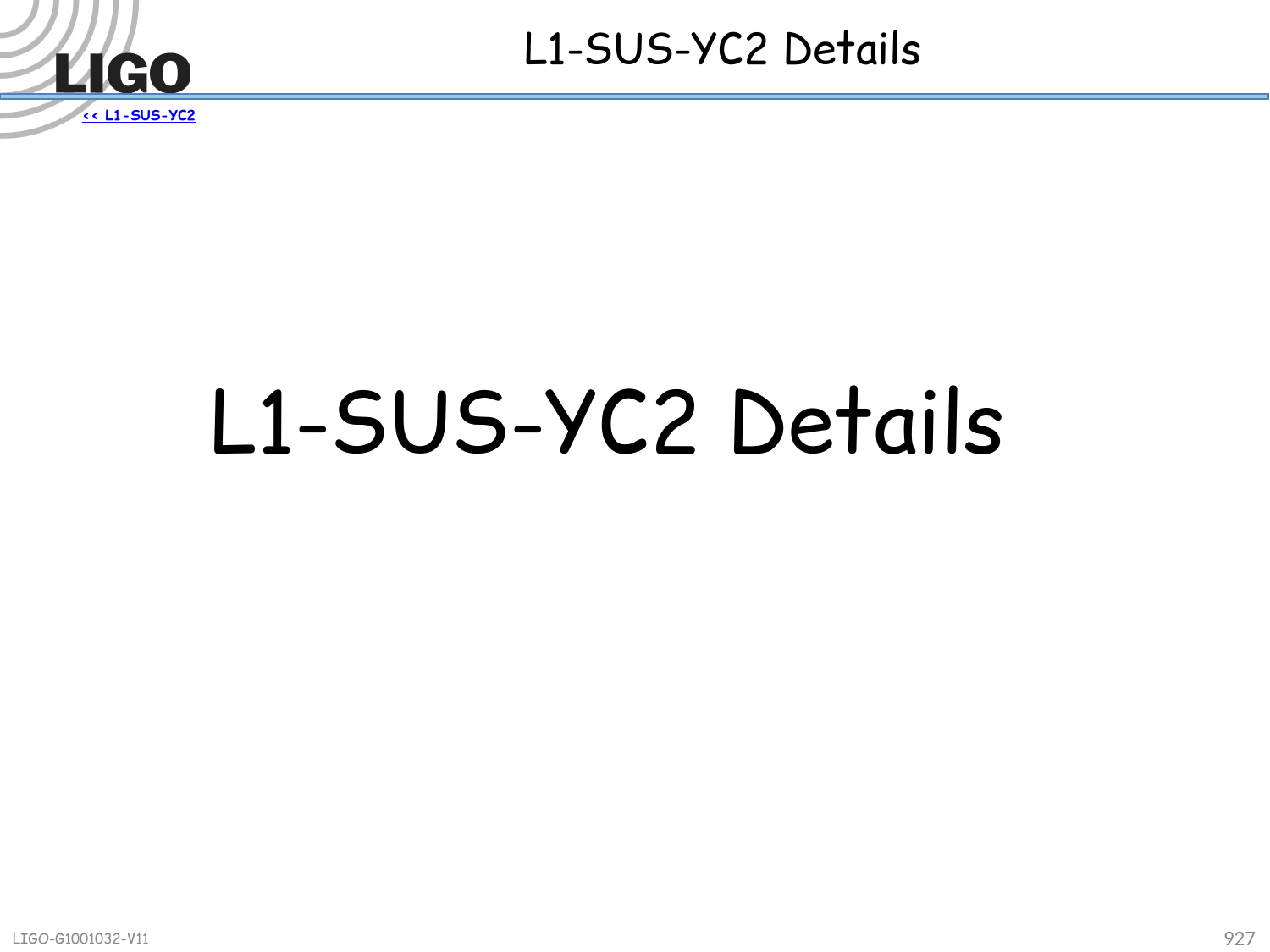

# L1-SUS-YC2 Details
<< L1-SUS-YC2
L1-SUS-YC2 Details
927
LIGO-G1001032-V11